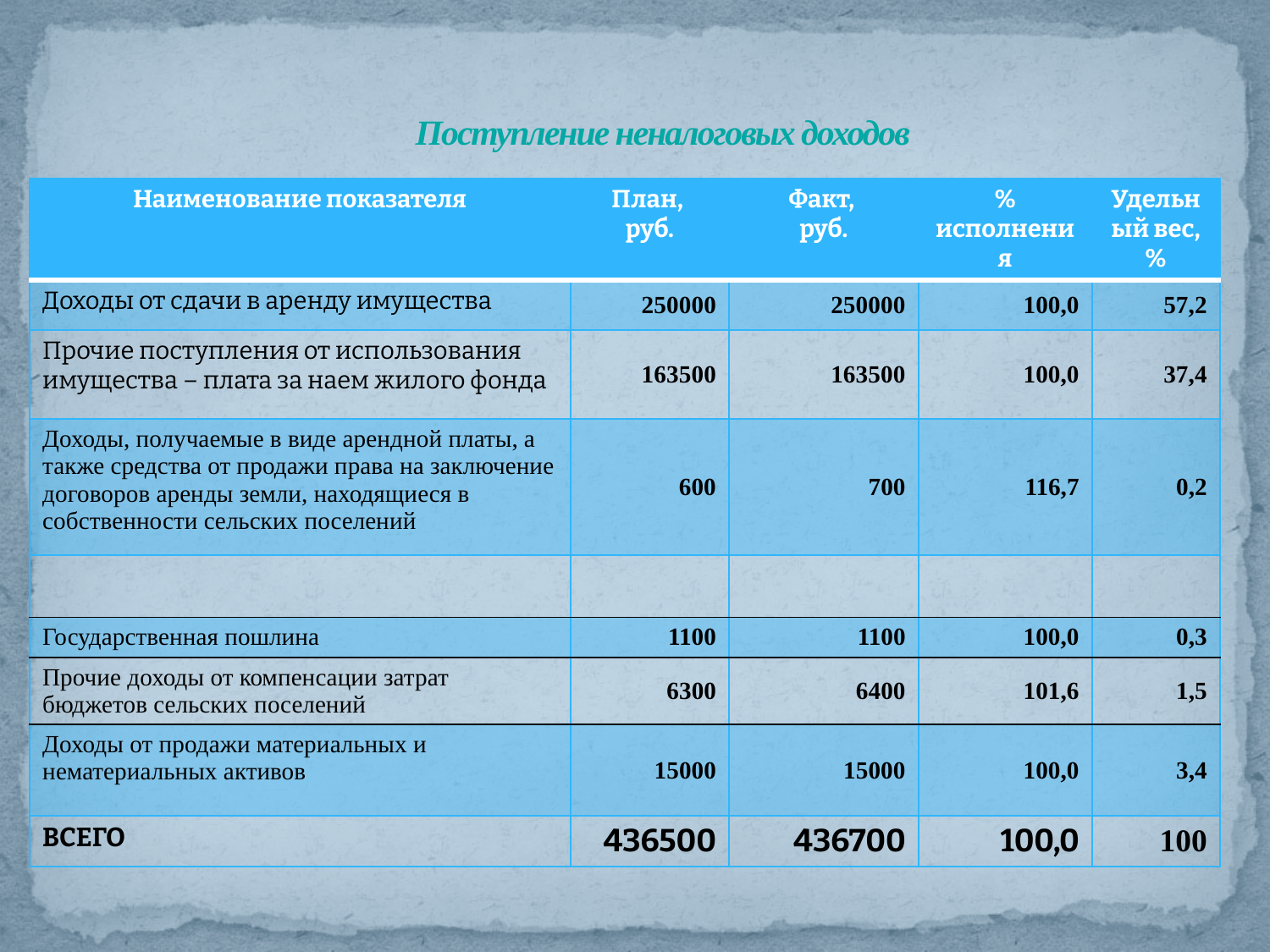

# Поступление неналоговых доходов
| Наименование показателя | План, руб. | Факт, руб. | % исполнения | Удельный вес, % |
| --- | --- | --- | --- | --- |
| Доходы от сдачи в аренду имущества | 250000 | 250000 | 100,0 | 57,2 |
| Прочие поступления от использования имущества – плата за наем жилого фонда | 163500 | 163500 | 100,0 | 37,4 |
| Доходы, получаемые в виде арендной платы, а также средства от продажи права на заключение договоров аренды земли, находящиеся в собственности сельских поселений | 600 | 700 | 116,7 | 0,2 |
|  |  |  |  |  |
| Государственная пошлина | 1100 | 1100 | 100,0 | 0,3 |
| Прочие доходы от компенсации затрат бюджетов сельских поселений | 6300 | 6400 | 101,6 | 1,5 |
| Доходы от продажи материальных и нематериальных активов | 15000 | 15000 | 100,0 | 3,4 |
| ВСЕГО | 436500 | 436700 | 100,0 | 100 |